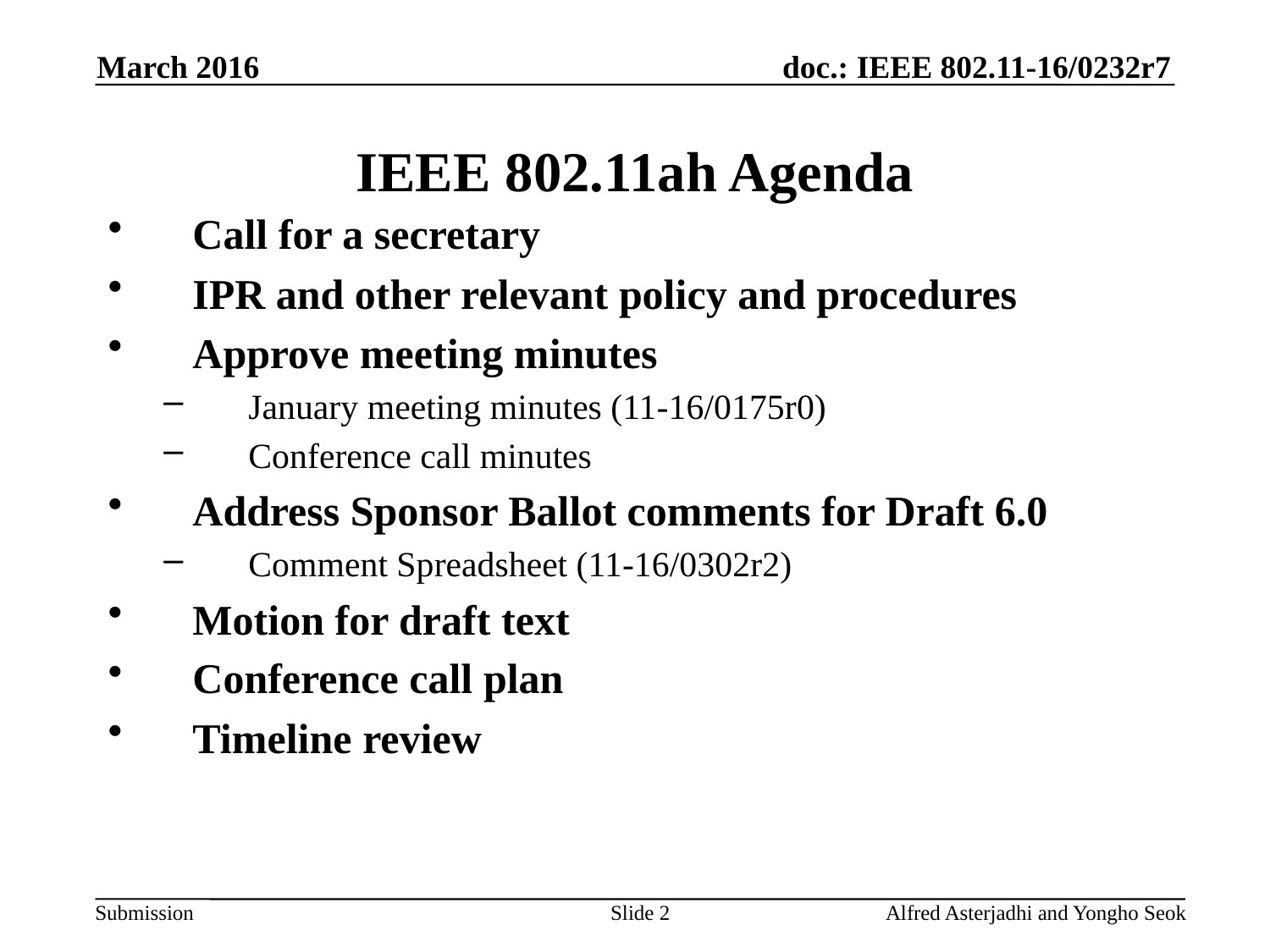

March 2016
# IEEE 802.11ah Agenda
Call for a secretary
IPR and other relevant policy and procedures
Approve meeting minutes
January meeting minutes (11-16/0175r0)
Conference call minutes
Address Sponsor Ballot comments for Draft 6.0
Comment Spreadsheet (11-16/0302r2)
Motion for draft text
Conference call plan
Timeline review

Slide 2
Alfred Asterjadhi and Yongho Seok